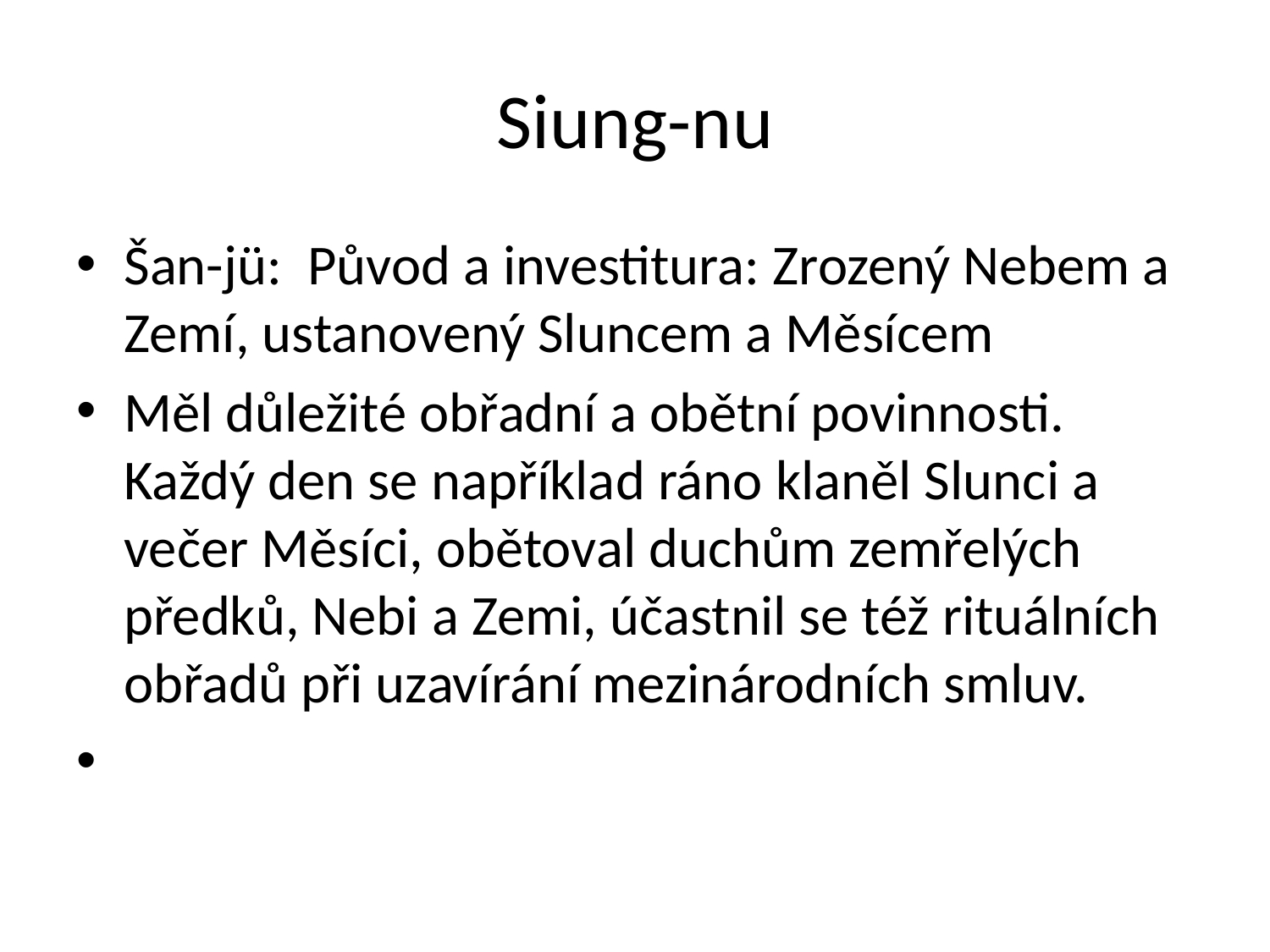

# Siung-nu
Šan-jü:  Původ a investitura: Zrozený Nebem a Zemí, ustanovený Sluncem a Měsícem
Měl důležité obřadní a obětní povinnosti. Každý den se například ráno klaněl Slunci a večer Měsíci, obětoval duchům zemřelých předků, Nebi a Zemi, účastnil se též rituálních obřadů při uzavírání mezinárodních smluv.